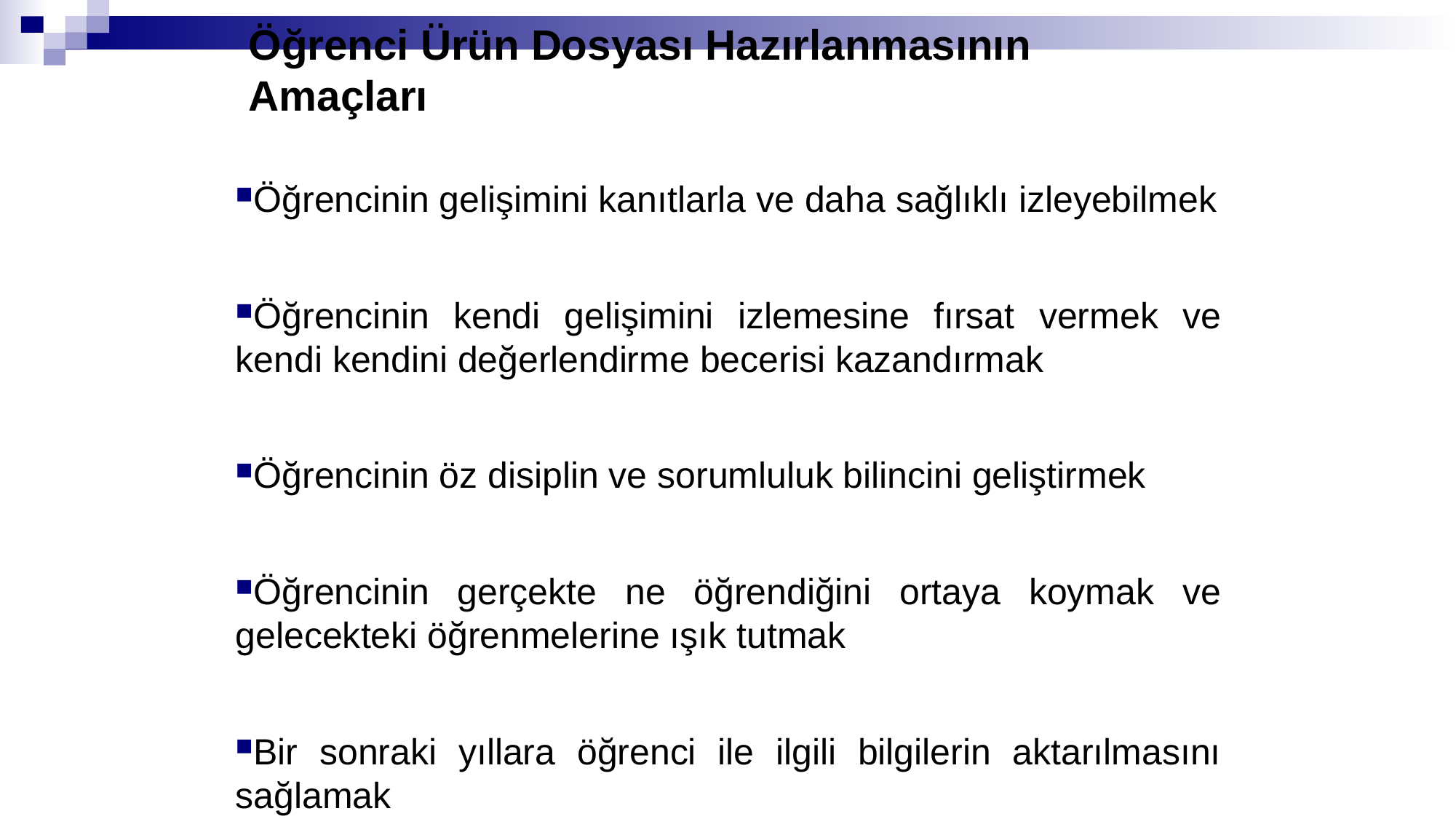

# Öğrenci Ürün Dosyası Hazırlanmasının Amaçları
Öğrencinin gelişimini kanıtlarla ve daha sağlıklı izleyebilmek

Öğrencinin kendi gelişimini izlemesine fırsat vermek ve kendi kendini değerlendirme becerisi kazandırmak

Öğrencinin öz disiplin ve sorumluluk bilincini geliştirmek

Öğrencinin gerçekte ne öğrendiğini ortaya koymak ve gelecekteki öğrenmelerine ışık tutmak

Bir sonraki yıllara öğrenci ile ilgili bilgilerin aktarılmasını sağlamak